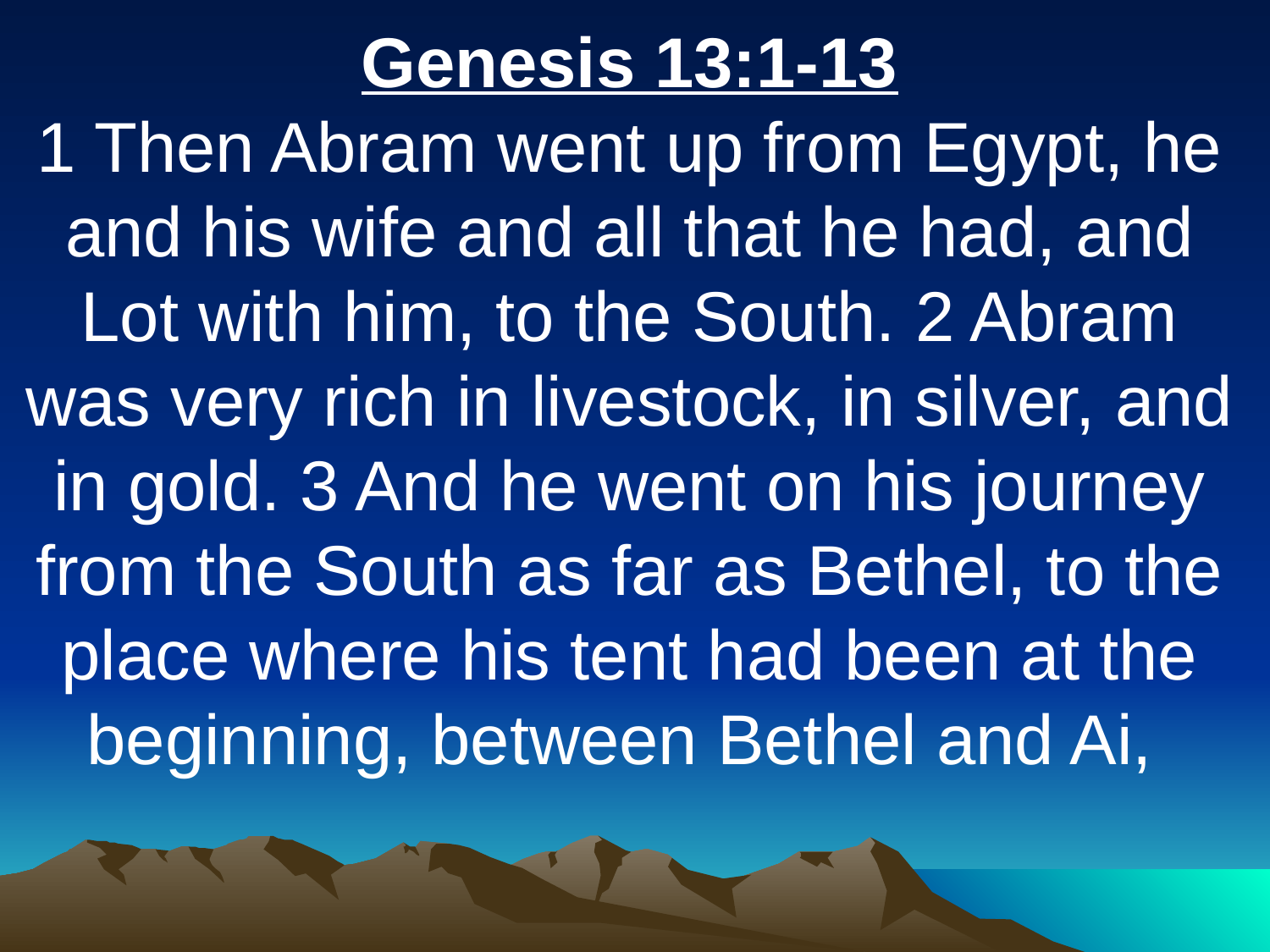

Genesis 13:1-13
1 Then Abram went up from Egypt, he and his wife and all that he had, and Lot with him, to the South. 2 Abram was very rich in livestock, in silver, and in gold. 3 And he went on his journey from the South as far as Bethel, to the place where his tent had been at the beginning, between Bethel and Ai,